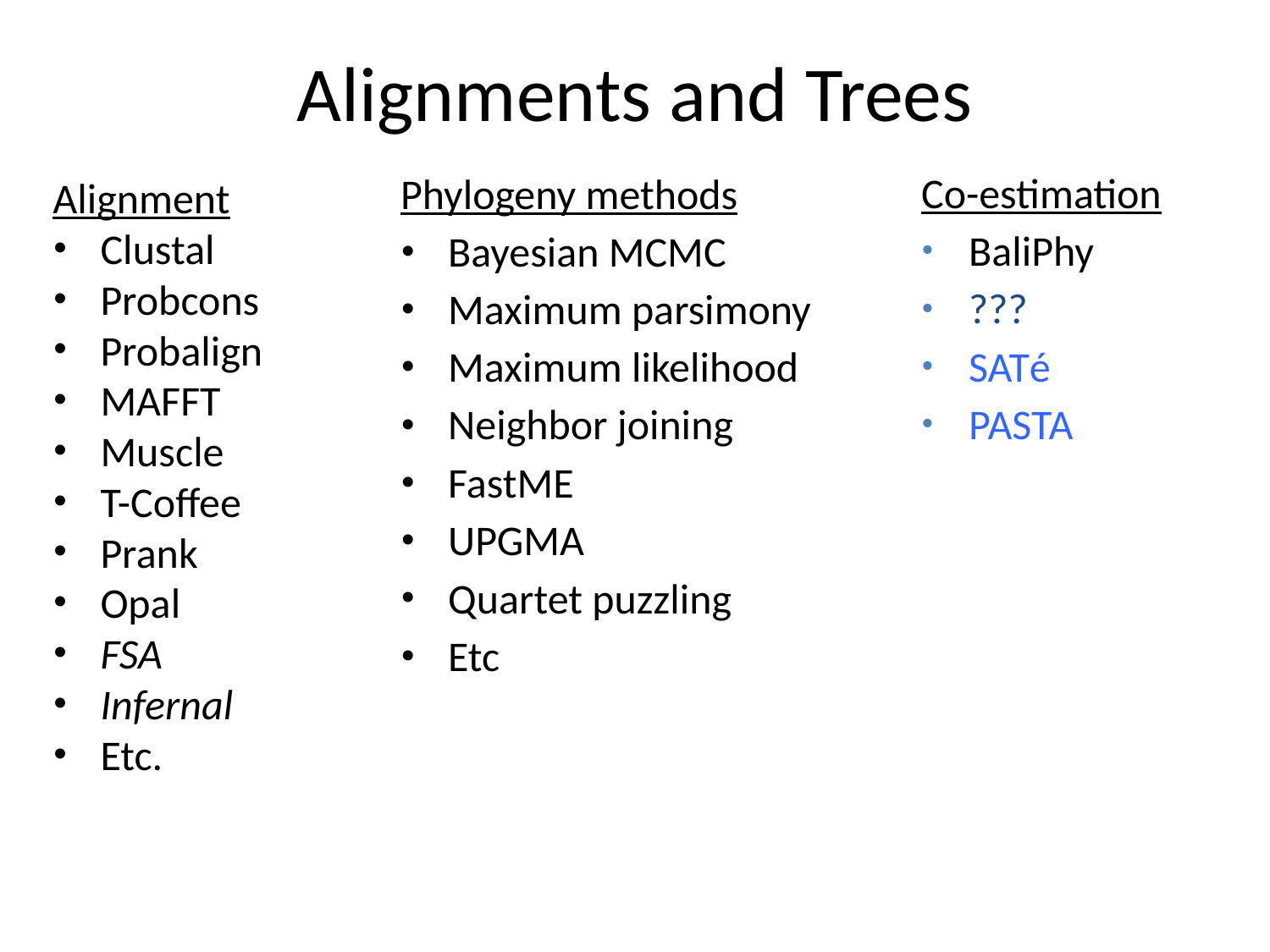

# Alignments and Trees
Co-estimation
BaliPhy
???
SATé
PASTA
Phylogeny methods
Bayesian MCMC
Maximum parsimony
Maximum likelihood
Neighbor joining
FastME
UPGMA
Quartet puzzling
Etc
Alignment
Clustal
Probcons
Probalign
MAFFT
Muscle
T-Coffee
Prank
Opal
FSA
Infernal
Etc.